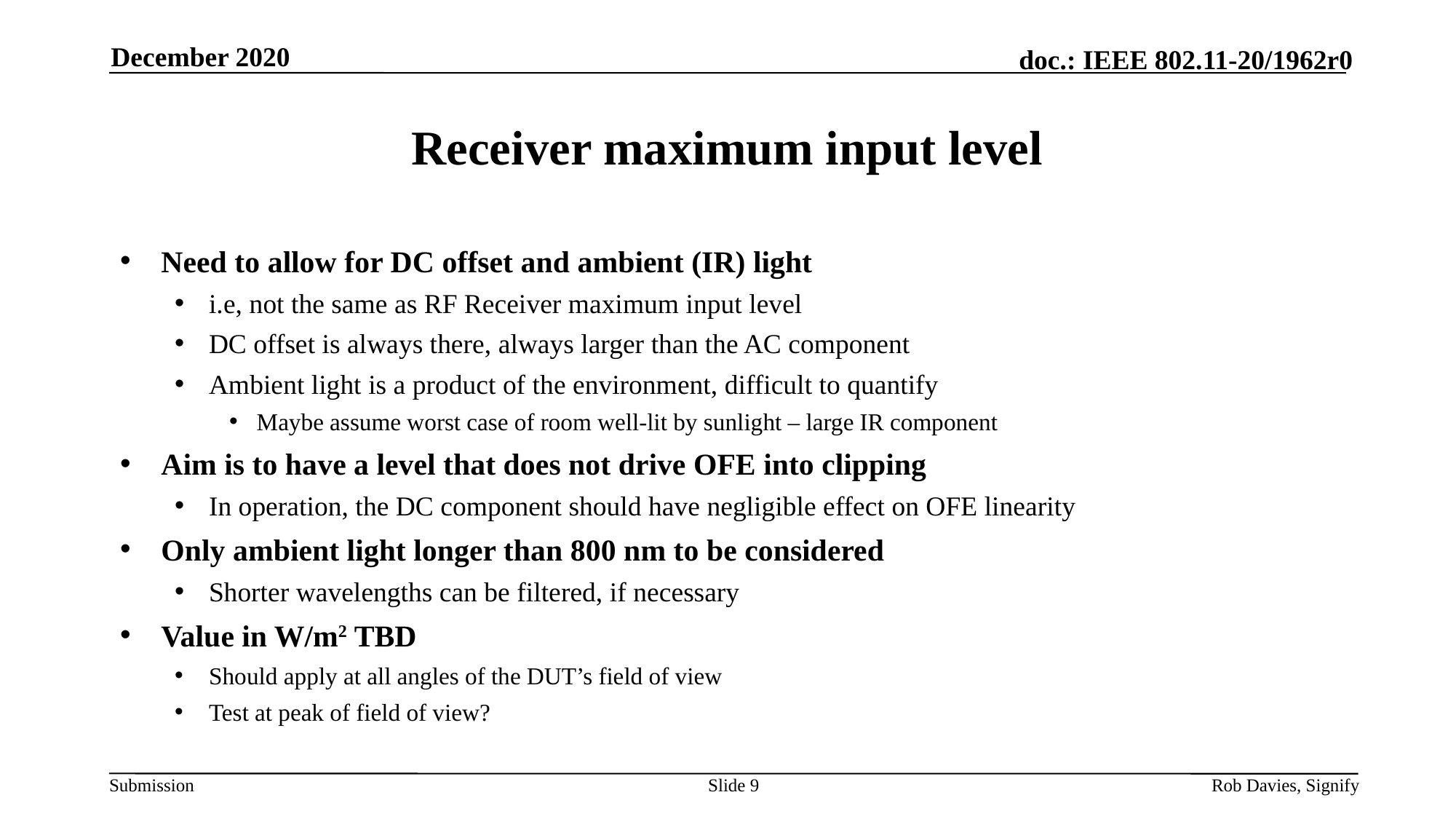

December 2020
# Receiver maximum input level
Need to allow for DC offset and ambient (IR) light
i.e, not the same as RF Receiver maximum input level
DC offset is always there, always larger than the AC component
Ambient light is a product of the environment, difficult to quantify
Maybe assume worst case of room well-lit by sunlight – large IR component
Aim is to have a level that does not drive OFE into clipping
In operation, the DC component should have negligible effect on OFE linearity
Only ambient light longer than 800 nm to be considered
Shorter wavelengths can be filtered, if necessary
Value in W/m2 TBD
Should apply at all angles of the DUT’s field of view
Test at peak of field of view?

Slide 9
Rob Davies, Signify